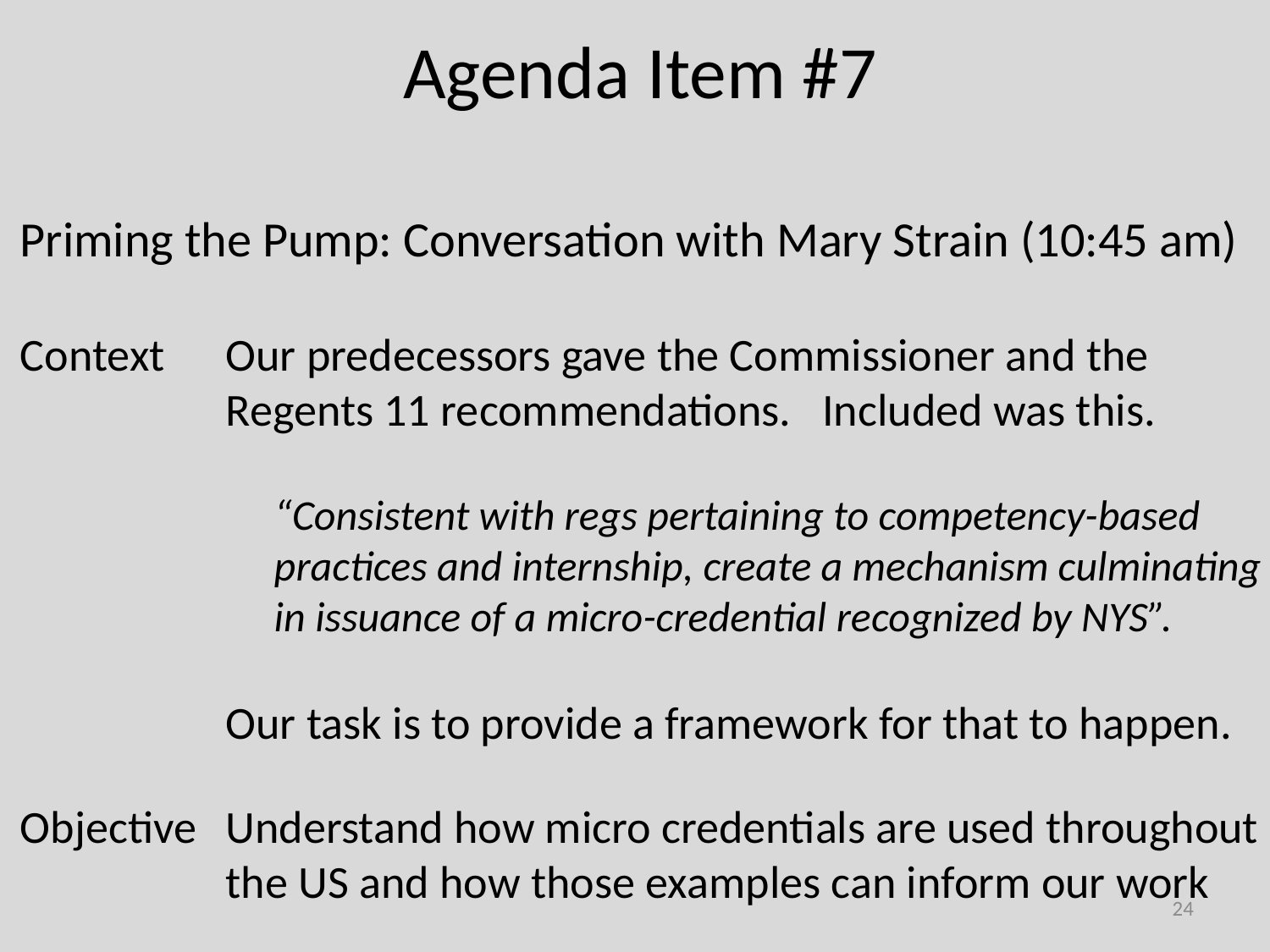

# Agenda Item #7
Priming the Pump: Conversation with Mary Strain (10:45 am)

Context	Our predecessors gave the Commissioner and the Regents 11 recommendations.   Included was this.

“Consistent with regs pertaining to competency-based practices and internship, create a mechanism culminating in issuance of a micro-credential recognized by NYS”.

	Our task is to provide a framework for that to happen.

Objective	Understand how micro credentials are used throughout the US and how those examples can inform our work

24